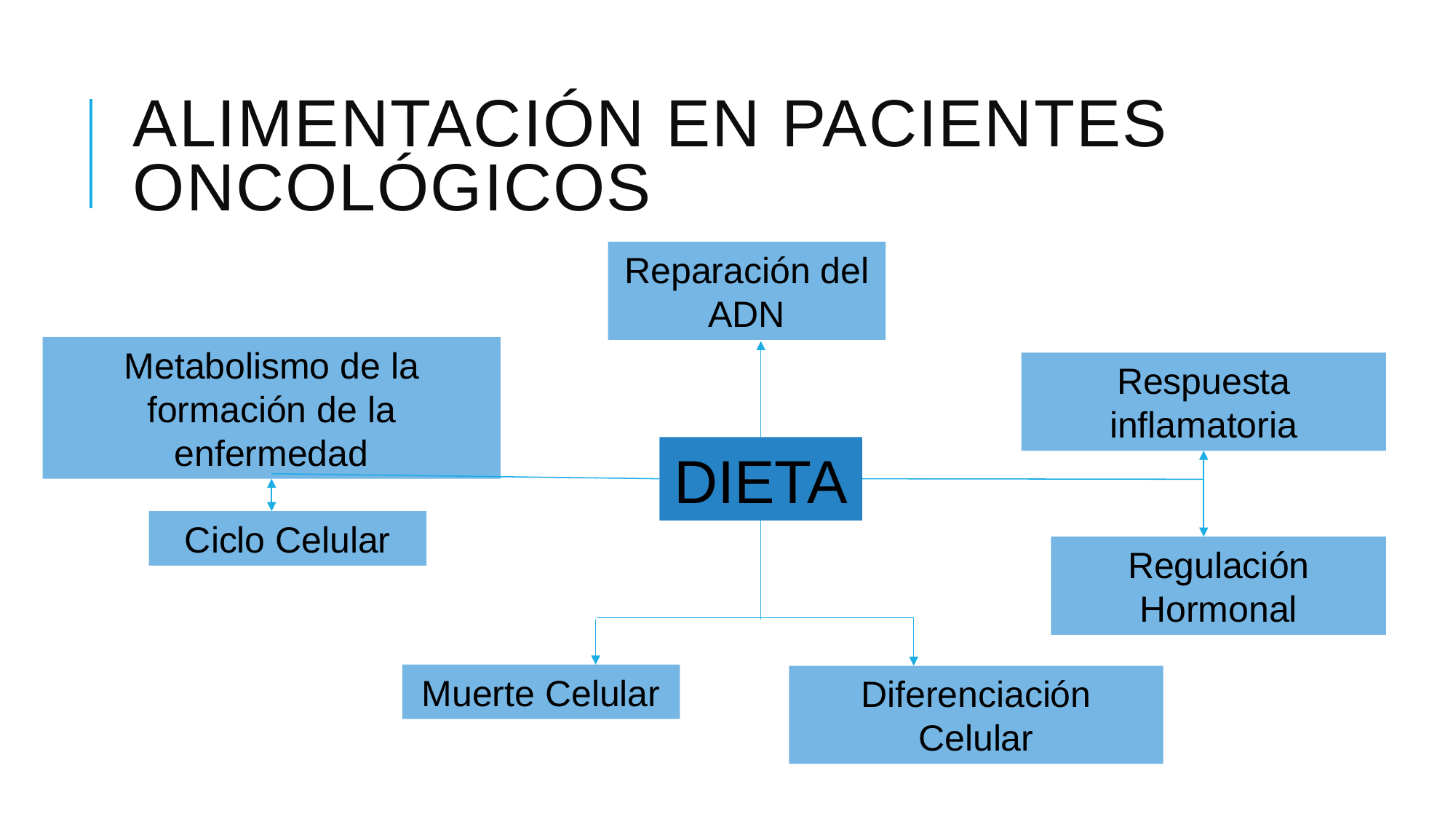

# ALIMENTACIÓN EN PACIENTES ONCOLÓGICOS
Reparación del ADN
Metabolismo de la formación de la enfermedad
Respuesta inflamatoria
DIETA
Ciclo Celular
Regulación Hormonal
Muerte Celular
Diferenciación Celular